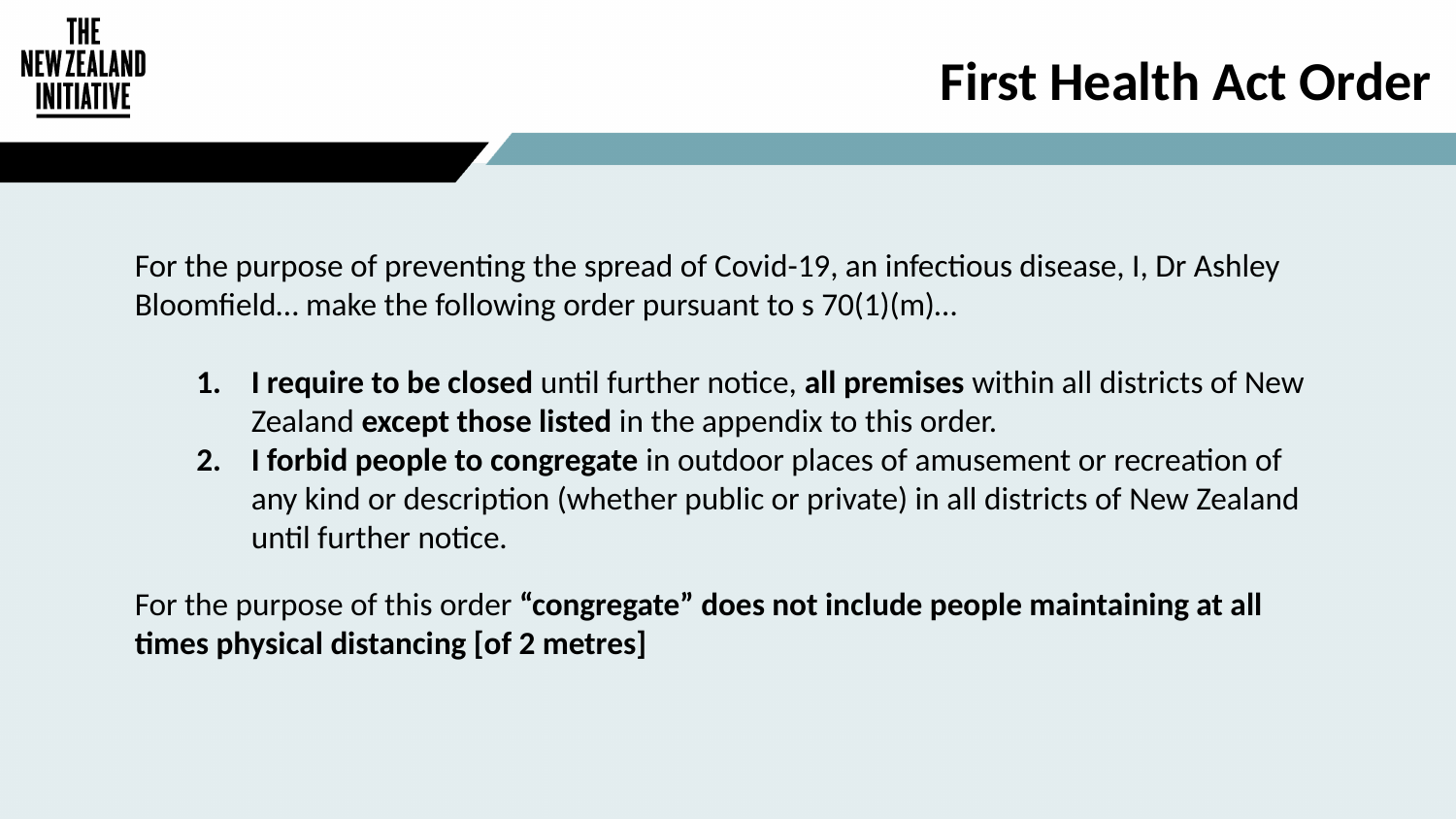

First Health Act Order
For the purpose of preventing the spread of Covid-19, an infectious disease, I, Dr Ashley Bloomfield… make the following order pursuant to s 70(1)(m)…
I require to be closed until further notice, all premises within all districts of New Zealand except those listed in the appendix to this order.
I forbid people to congregate in outdoor places of amusement or recreation of any kind or description (whether public or private) in all districts of New Zealand until further notice.

For the purpose of this order “congregate” does not include people maintaining at all times physical distancing [of 2 metres]